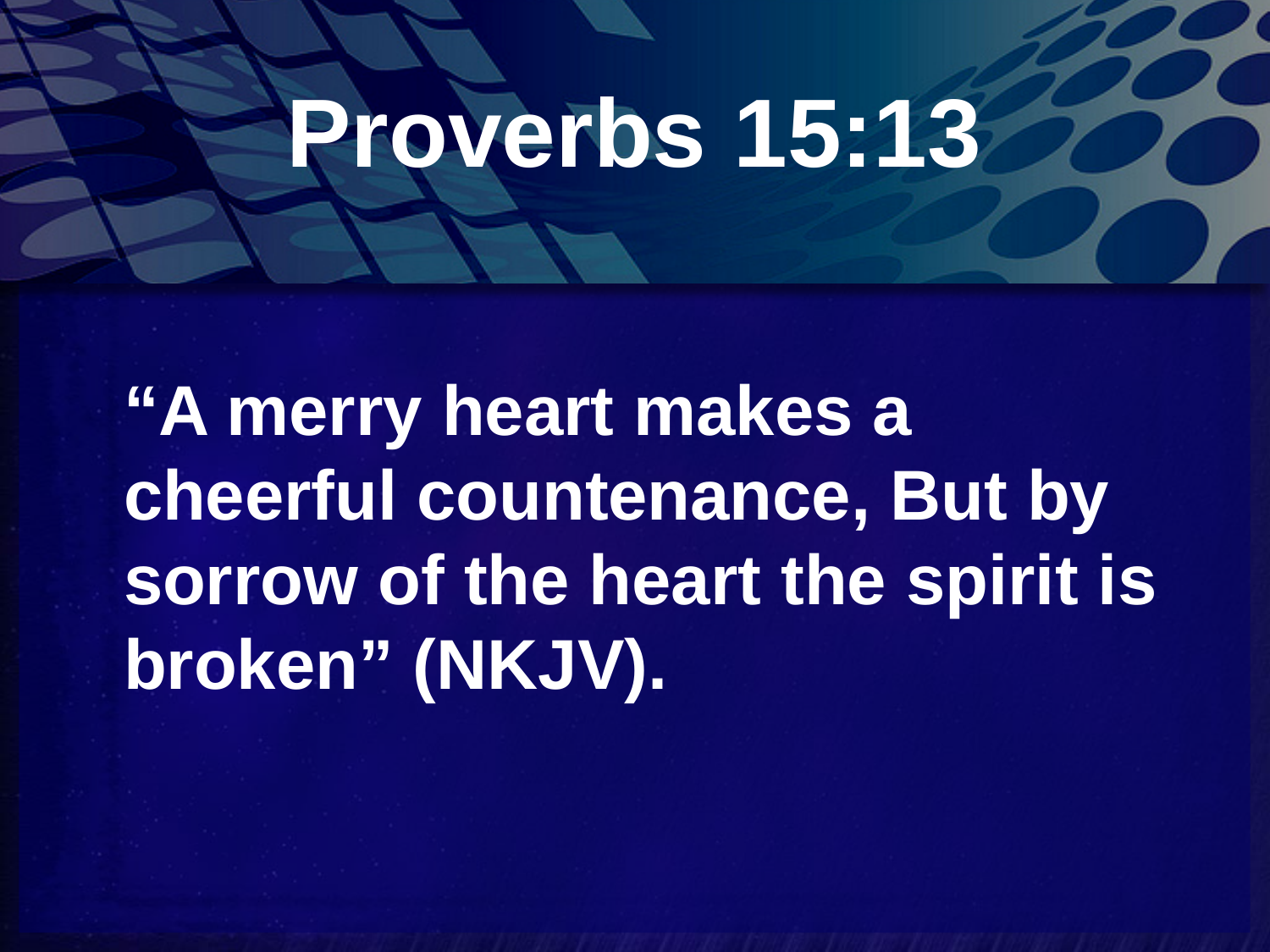

# Proverbs 15:13
“A merry heart makes a cheerful countenance, But by sorrow of the heart the spirit is broken” (NKJV).